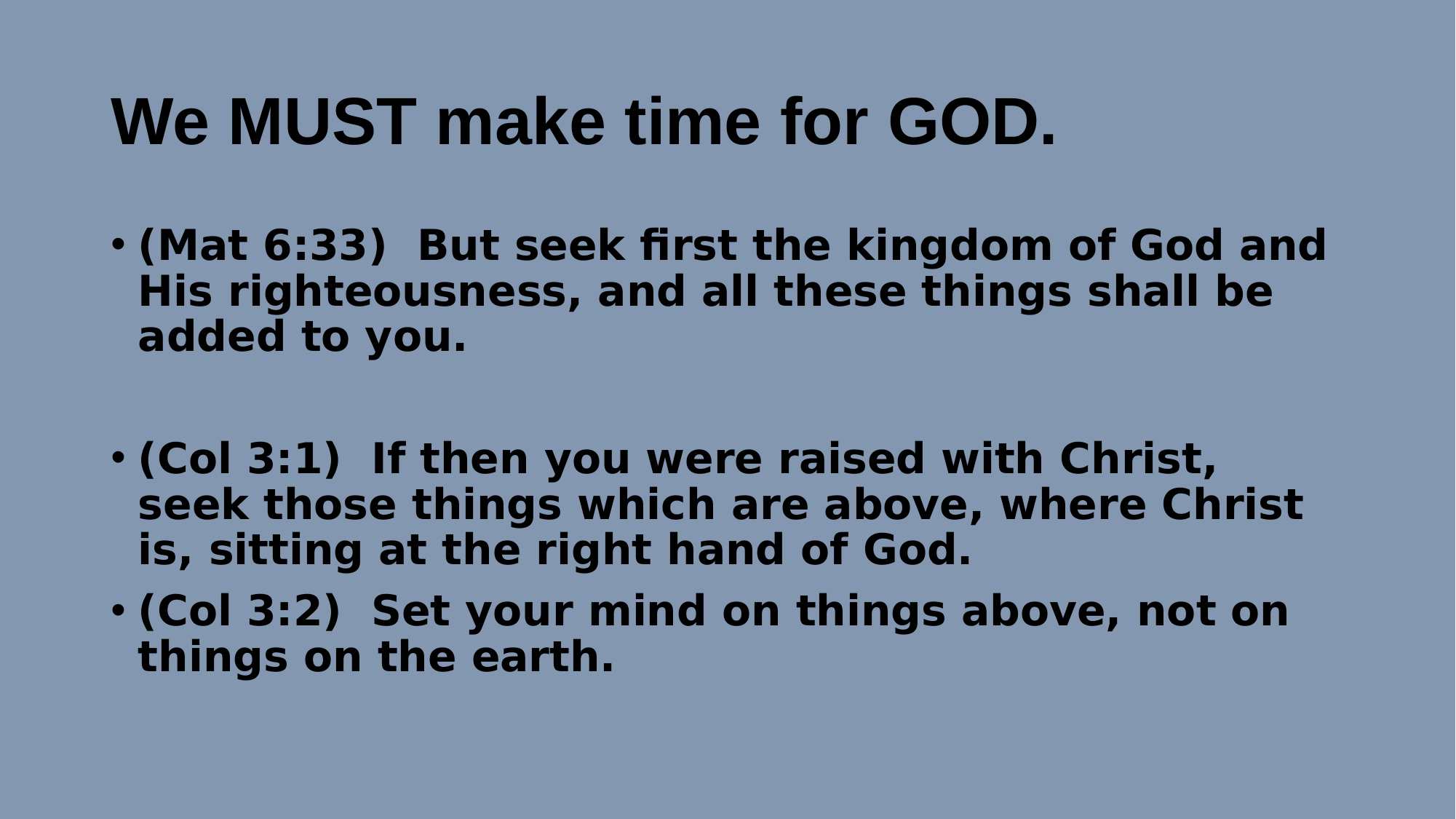

# We MUST make time for GOD.
(Mat 6:33)  But seek first the kingdom of God and His righteousness, and all these things shall be added to you.

(Col 3:1)  If then you were raised with Christ, seek those things which are above, where Christ is, sitting at the right hand of God.
(Col 3:2)  Set your mind on things above, not on things on the earth.